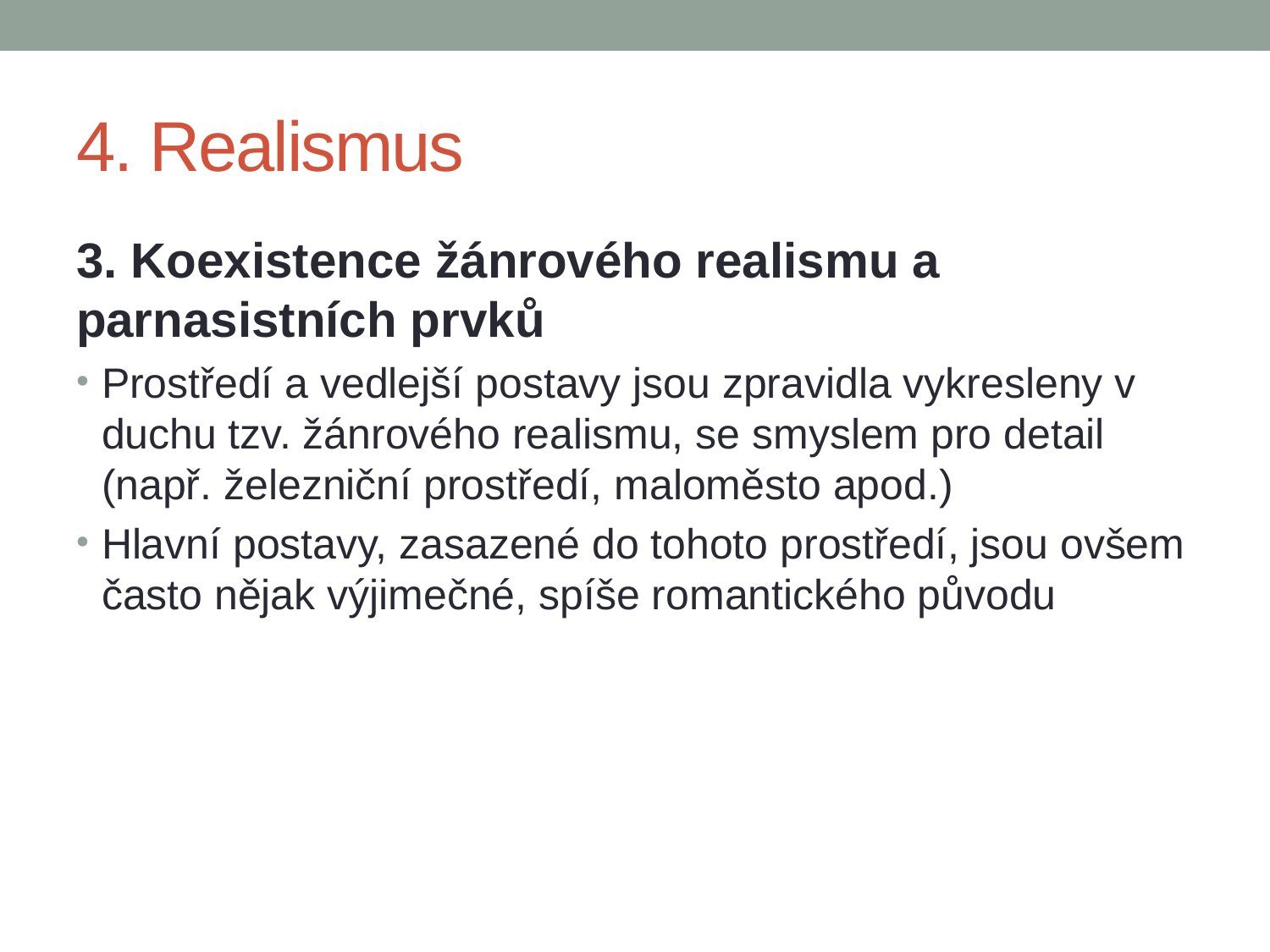

# 4. Realismus
3. Koexistence žánrového realismu a parnasistních prvků
Prostředí a vedlejší postavy jsou zpravidla vykresleny v duchu tzv. žánrového realismu, se smyslem pro detail (např. železniční prostředí, maloměsto apod.)
Hlavní postavy, zasazené do tohoto prostředí, jsou ovšem často nějak výjimečné, spíše romantického původu